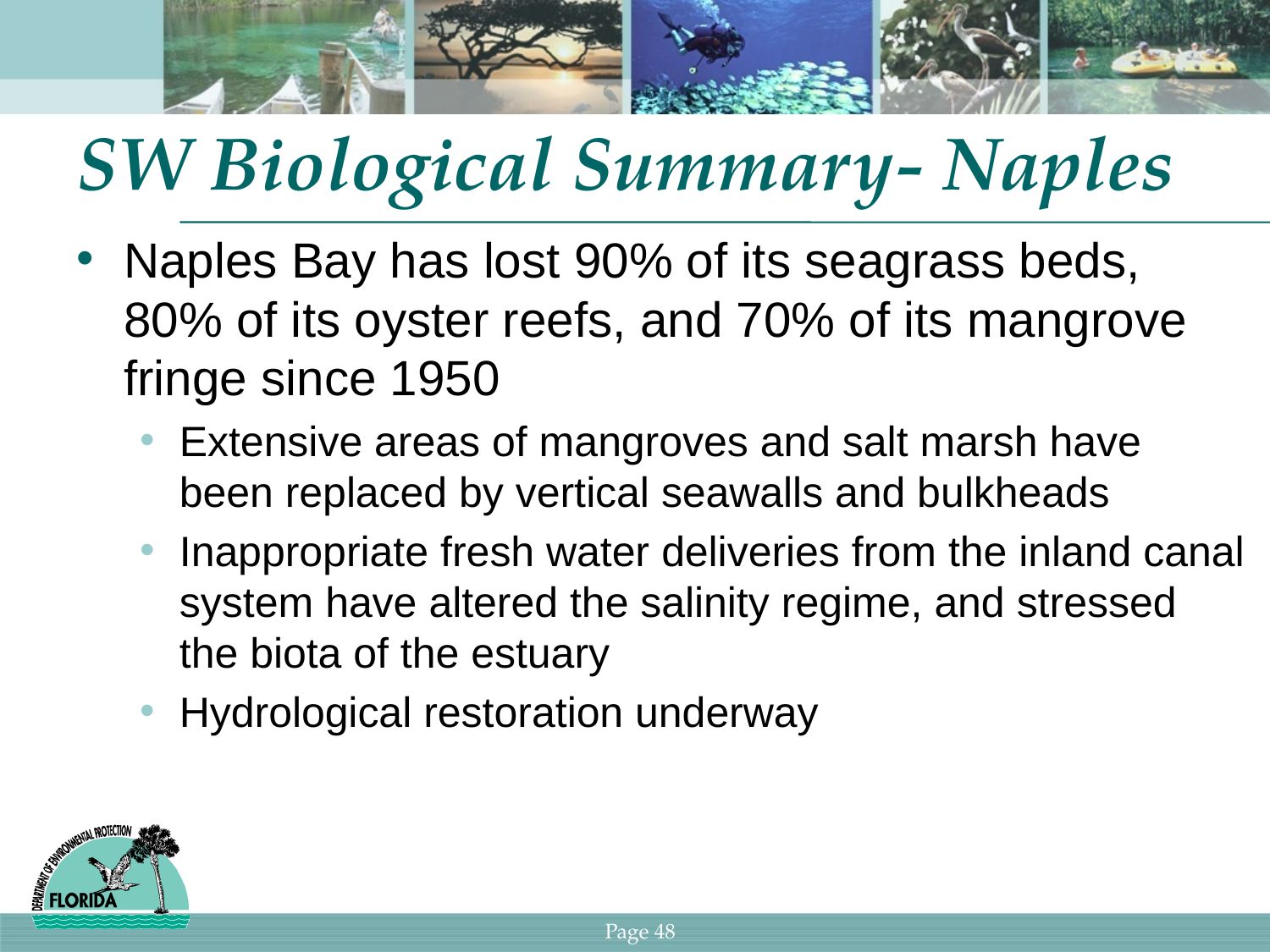

# SW Biological Summary- Naples
Naples Bay has lost 90% of its seagrass beds, 80% of its oyster reefs, and 70% of its mangrove fringe since 1950
Extensive areas of mangroves and salt marsh have been replaced by vertical seawalls and bulkheads
Inappropriate fresh water deliveries from the inland canal system have altered the salinity regime, and stressed the biota of the estuary
Hydrological restoration underway